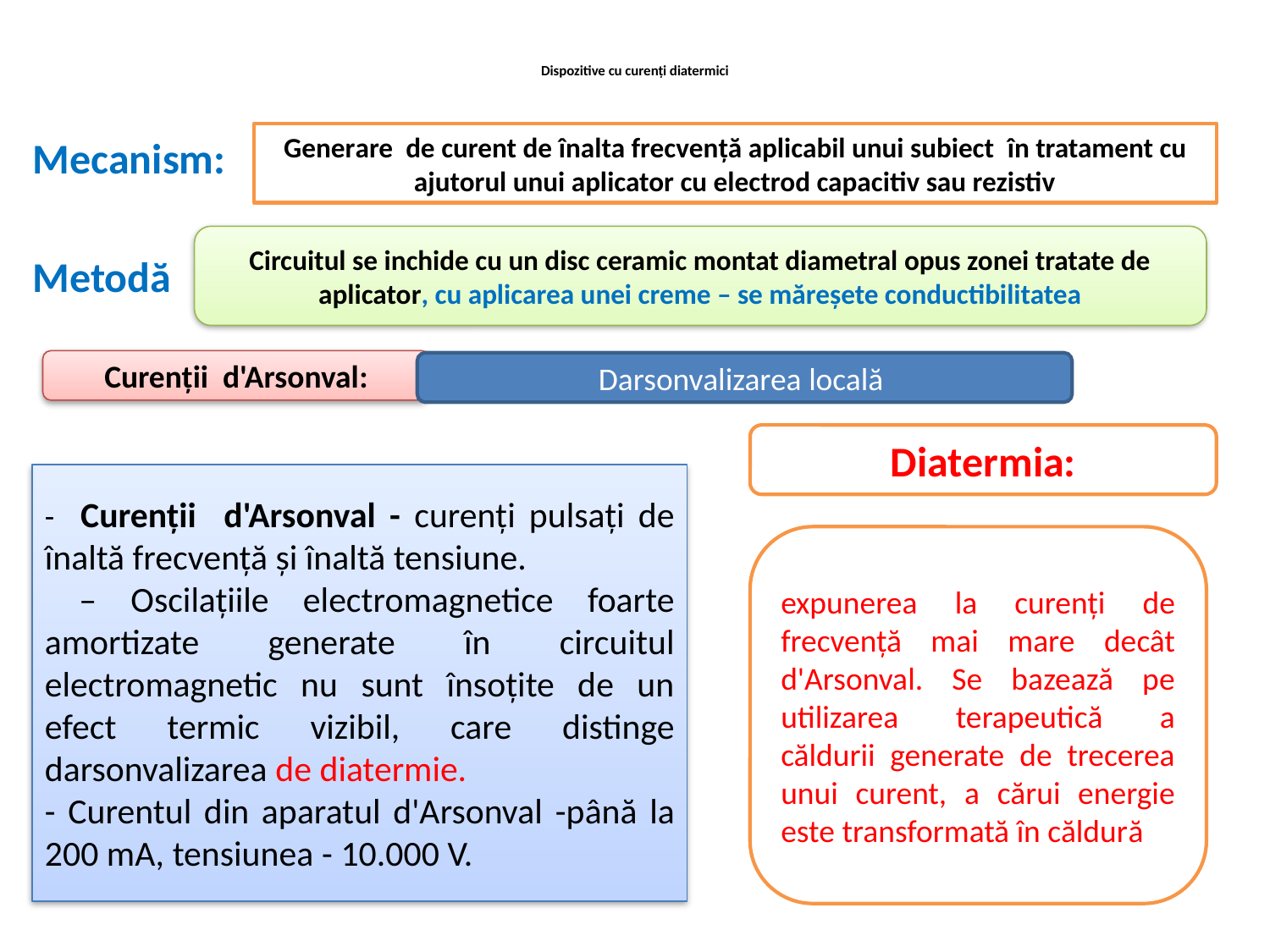

# Dispozitive cu curenți diatermici
Generare  de curent de înalta frecvență aplicabil unui subiect  în tratament cu ajutorul unui aplicator cu electrod capacitiv sau rezistiv
Mecanism:

Metodă
Circuitul se inchide cu un disc ceramic montat diametral opus zonei tratate de aplicator, cu aplicarea unei creme – se măreșete conductibilitatea
Curenții  d'Arsonval:
Darsonvalizarea locală
Diatermia:
-  Curenții  d'Arsonval - curenți pulsați de înaltă frecvență și înaltă tensiune.
 – Oscilațiile electromagnetice foarte amortizate generate în circuitul electromagnetic nu sunt însoțite de un efect termic vizibil, care distinge darsonvalizarea de diatermie.
- Curentul din aparatul d'Arsonval -până la 200 mA, tensiunea - 10.000 V.
expunerea la curenți de frecvență mai mare decât d'Arsonval. Se bazează pe utilizarea terapeutică a căldurii generate de trecerea unui curent, a cărui energie este transformată în căldură